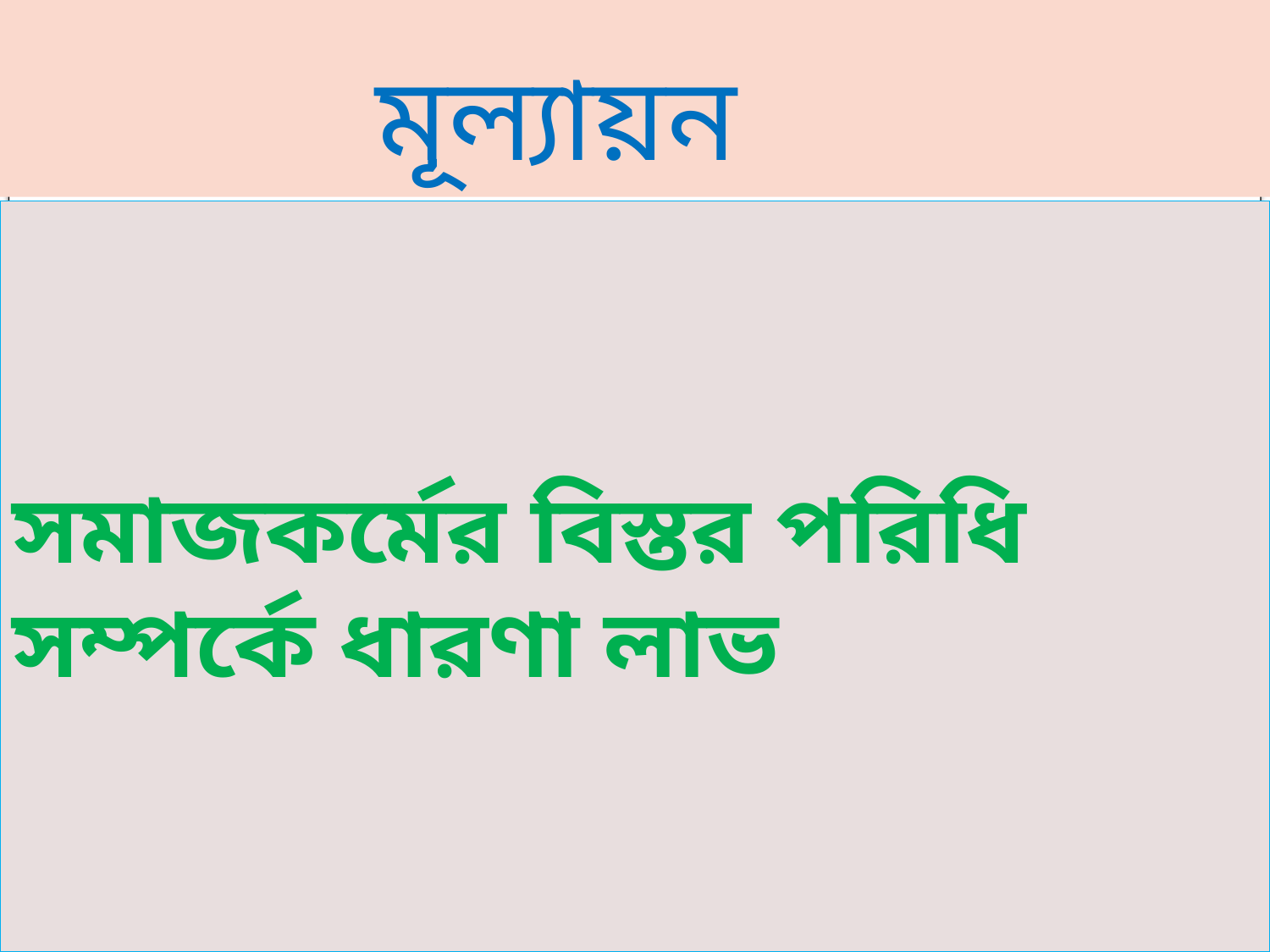

# মূল্যায়ন

সমাজকর্মের বিস্তর পরিধি সম্পর্কে ধারণা লাভ